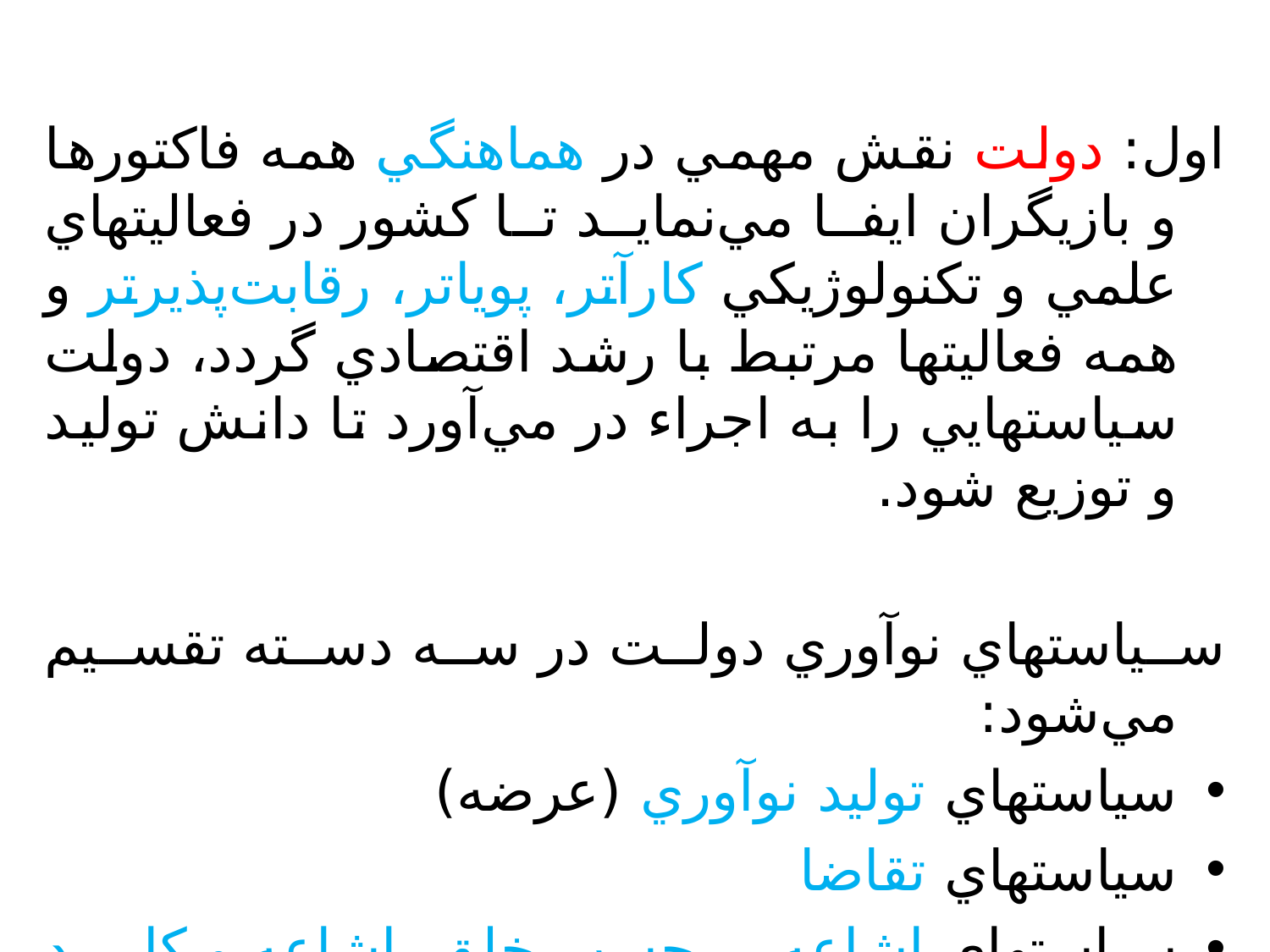

اول: دولت نقش مهمي در هماهنگي همه فاكتورها و بازيگران ايفا مي‌نمايد تا كشور در فعاليتهاي علمي و تكنولوژيكي كارآتر، پوياتر، رقابت‌پذيرتر و همه فعاليتها مرتبط با رشد اقتصادي گردد، دولت سياستهايي را به اجراء در مي‌آورد تا دانش توليد و توزيع شود.

سياستهاي نوآوري دولت در سه دسته تقسيم مي‌شود:
سياستهاي توليد نوآوري (عرضه)
سياستهاي تقاضا
سياستهاي اشاعه بر حسب خلق، اشاعه و كاربرد علم